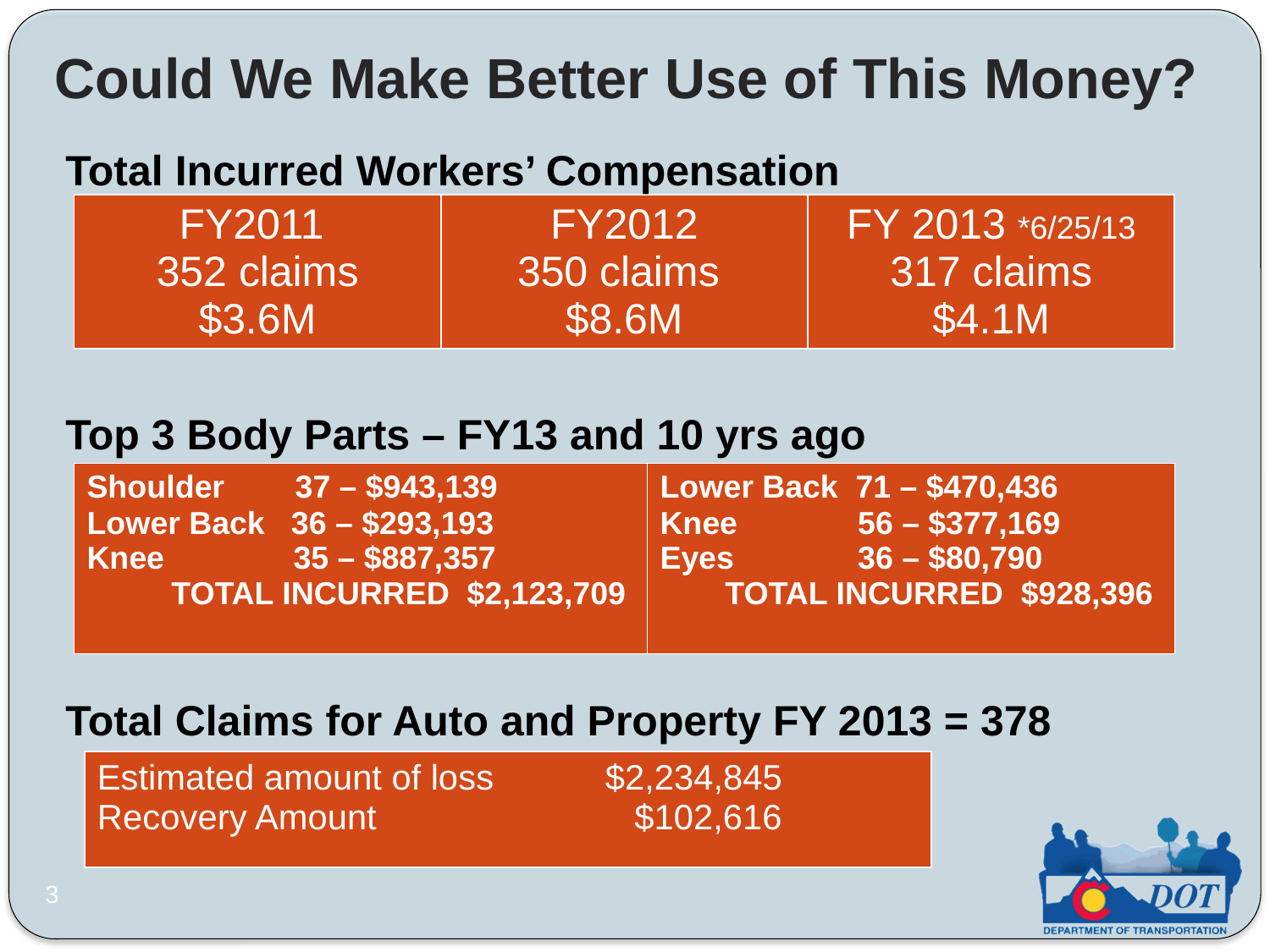

Could We Make Better Use of This Money?
Total Incurred Workers’ Compensation
| FY2011 352 claims $3.6M | FY2012 350 claims $8.6M | FY 2013 \*6/25/13 317 claims $4.1M |
| --- | --- | --- |
Top 3 Body Parts – FY13 and 10 yrs ago
| Shoulder 37 – $943,139 Lower Back 36 – $293,193 Knee 35 – $887,357 TOTAL INCURRED $2,123,709 | Lower Back 71 – $470,436 Knee 56 – $377,169 Eyes 36 – $80,790 TOTAL INCURRED $928,396 |
| --- | --- |
Total Claims for Auto and Property FY 2013 = 378
| Estimated amount of loss $2,234,845 Recovery Amount $102,616 |
| --- |
3